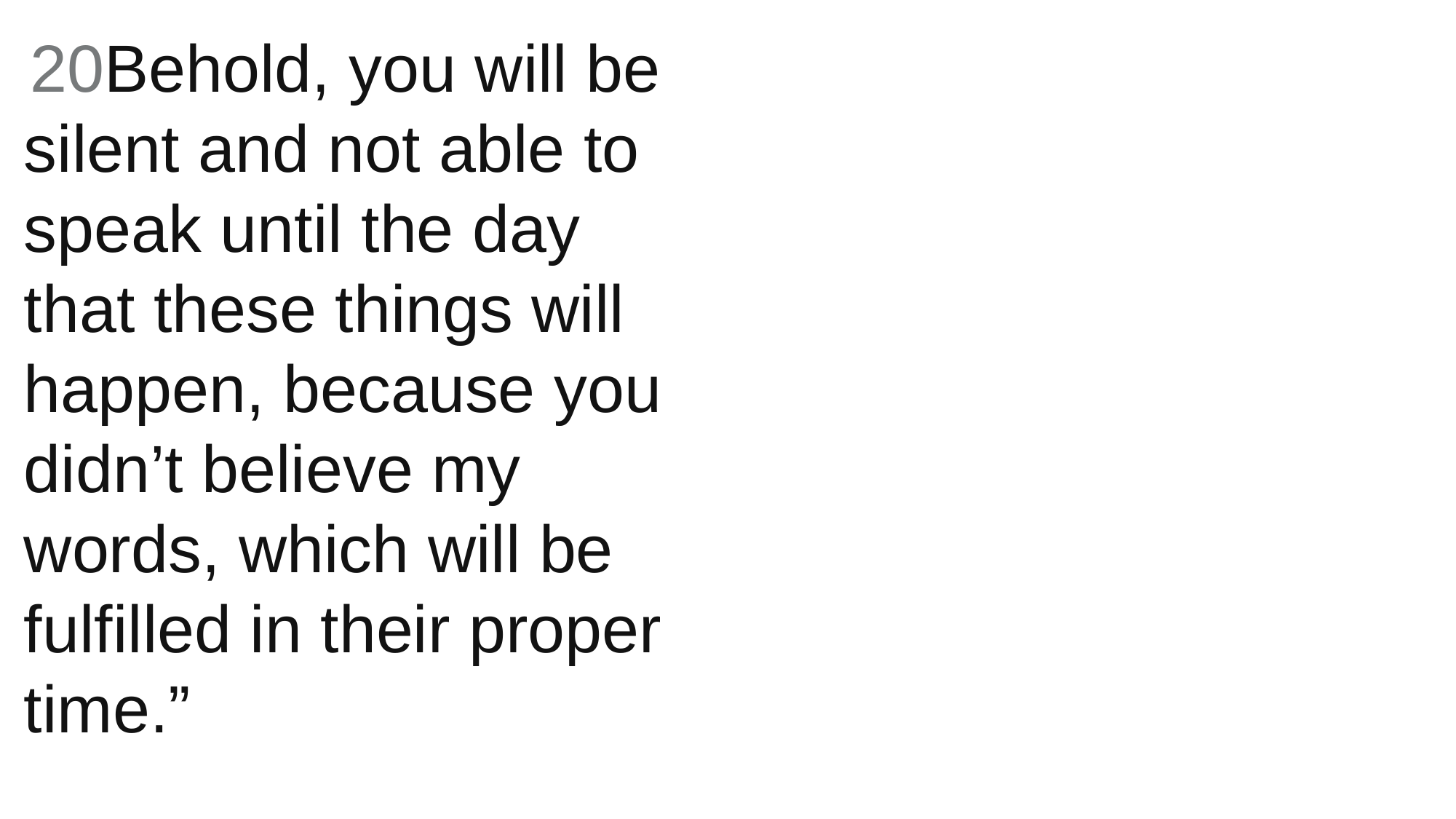

20Behold, you will be silent and not able to speak until the day that these things will happen, because you didn’t believe my words, which will be fulfilled in their proper time.”